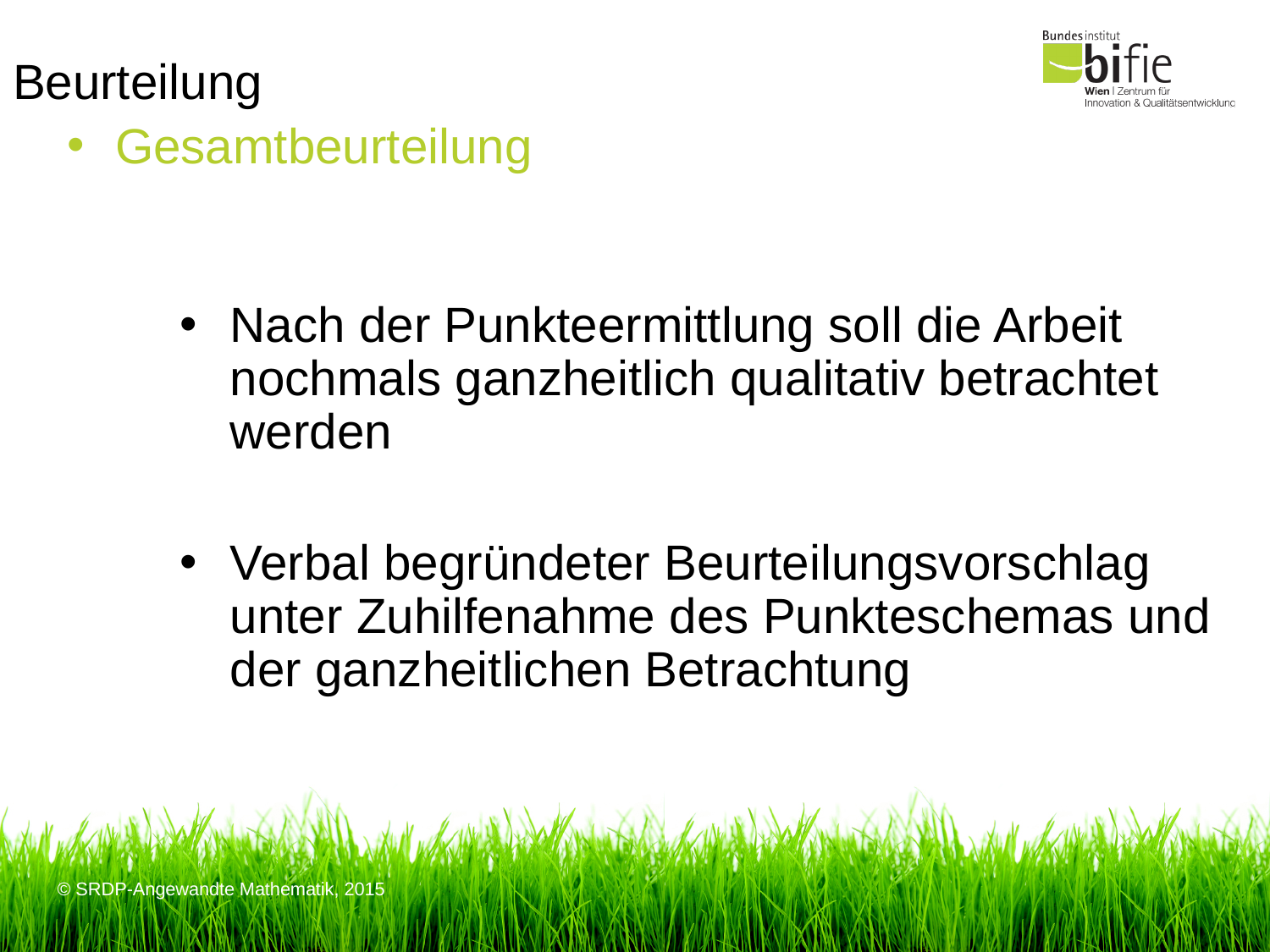

# Beurteilung
Gesamtbeurteilung

Nach der Punkteermittlung soll die Arbeit nochmals ganzheitlich qualitativ betrachtet werden

Verbal begründeter Beurteilungsvorschlag unter Zuhilfenahme des Punkteschemas und der ganzheitlichen Betrachtung